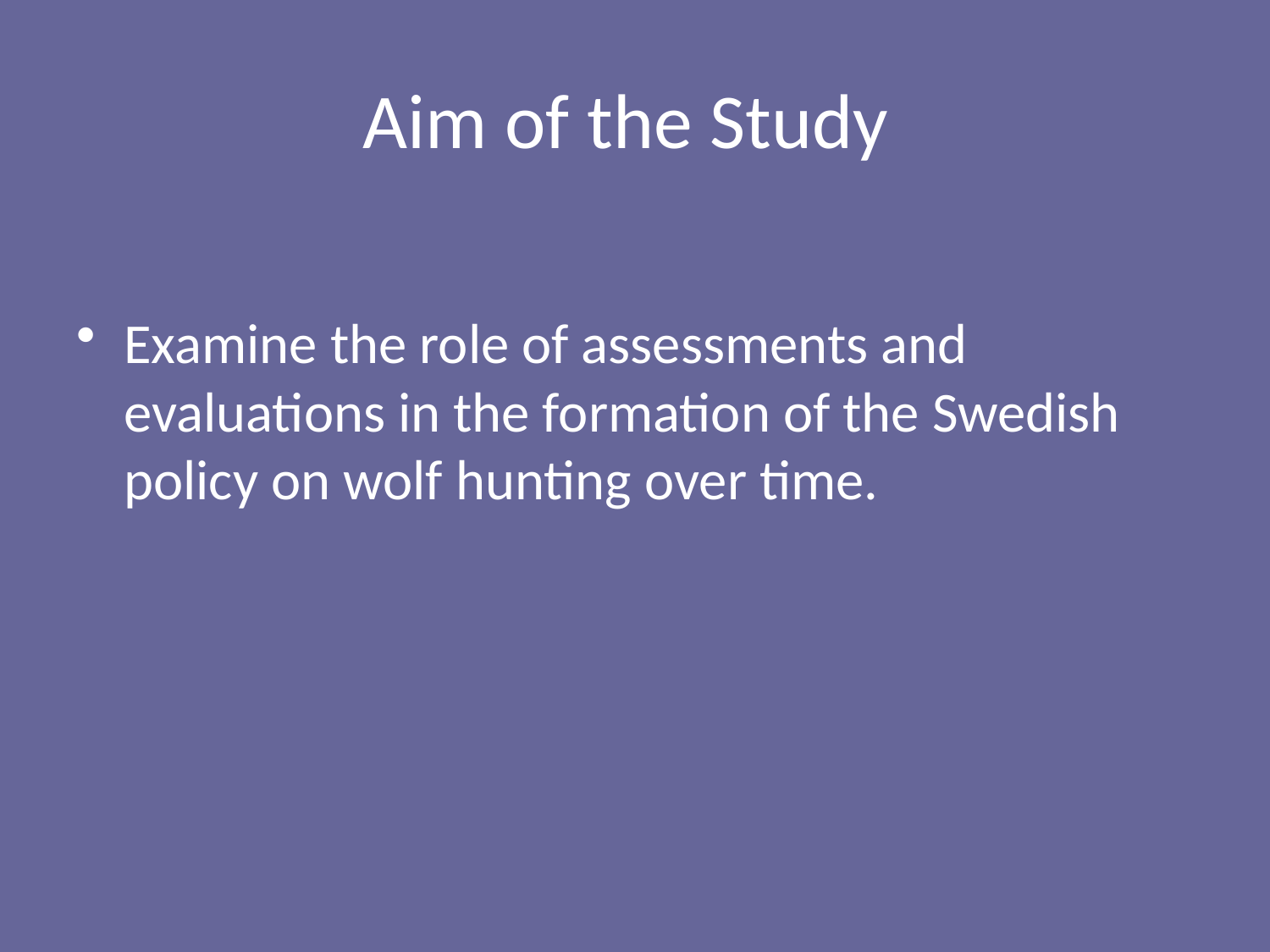

# Aim of the Study

Examine the role of assessments and evaluations in the formation of the Swedish policy on wolf hunting over time.